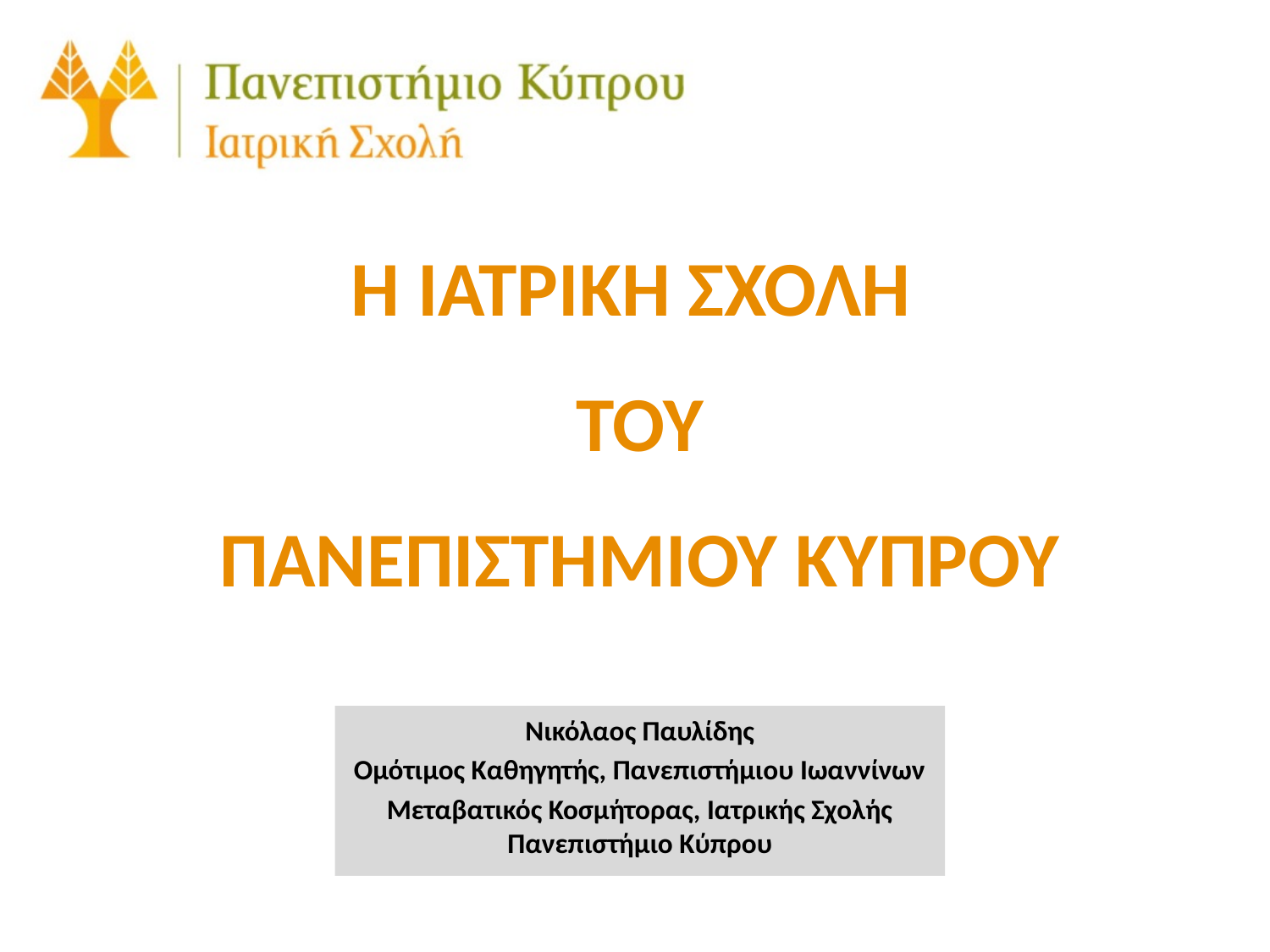

# Η ΙΑΤΡΙΚΗ ΣΧΟΛΗ ΤΟΥ ΠΑΝΕΠΙΣΤΗΜΙΟΥ ΚΥΠΡΟΥ
Νικόλαος Παυλίδης
Ομότιμος Καθηγητής, Πανεπιστήμιου Ιωαννίνων
Μεταβατικός Κοσμήτορας, Ιατρικής Σχολής Πανεπιστήμιο Κύπρου